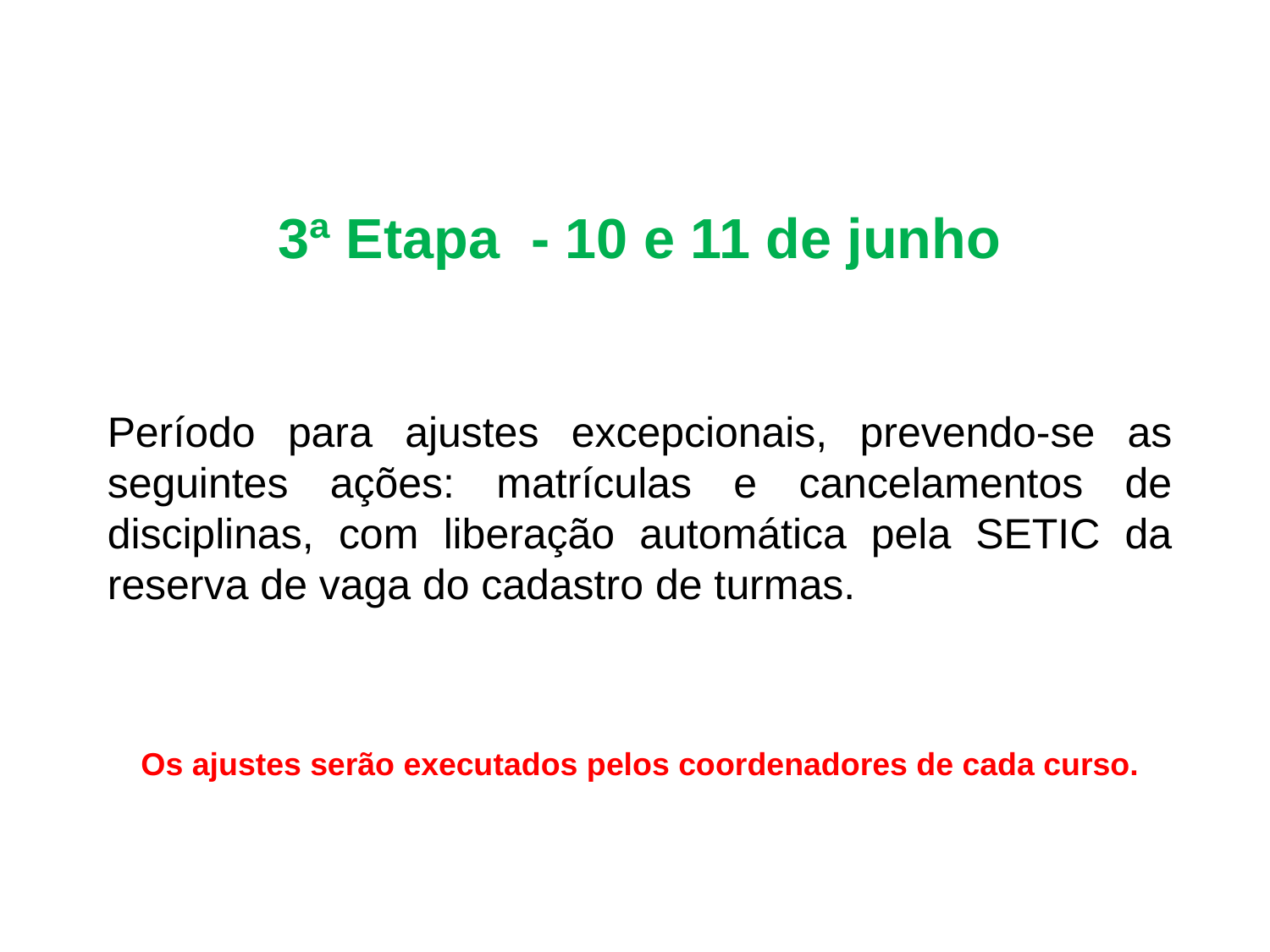

3ª Etapa  - 10 e 11 de junho

Período para ajustes excepcionais, prevendo-se as seguintes ações: matrículas e cancelamentos de disciplinas, com liberação automática pela SETIC da reserva de vaga do cadastro de turmas.

Os ajustes serão executados pelos coordenadores de cada curso.